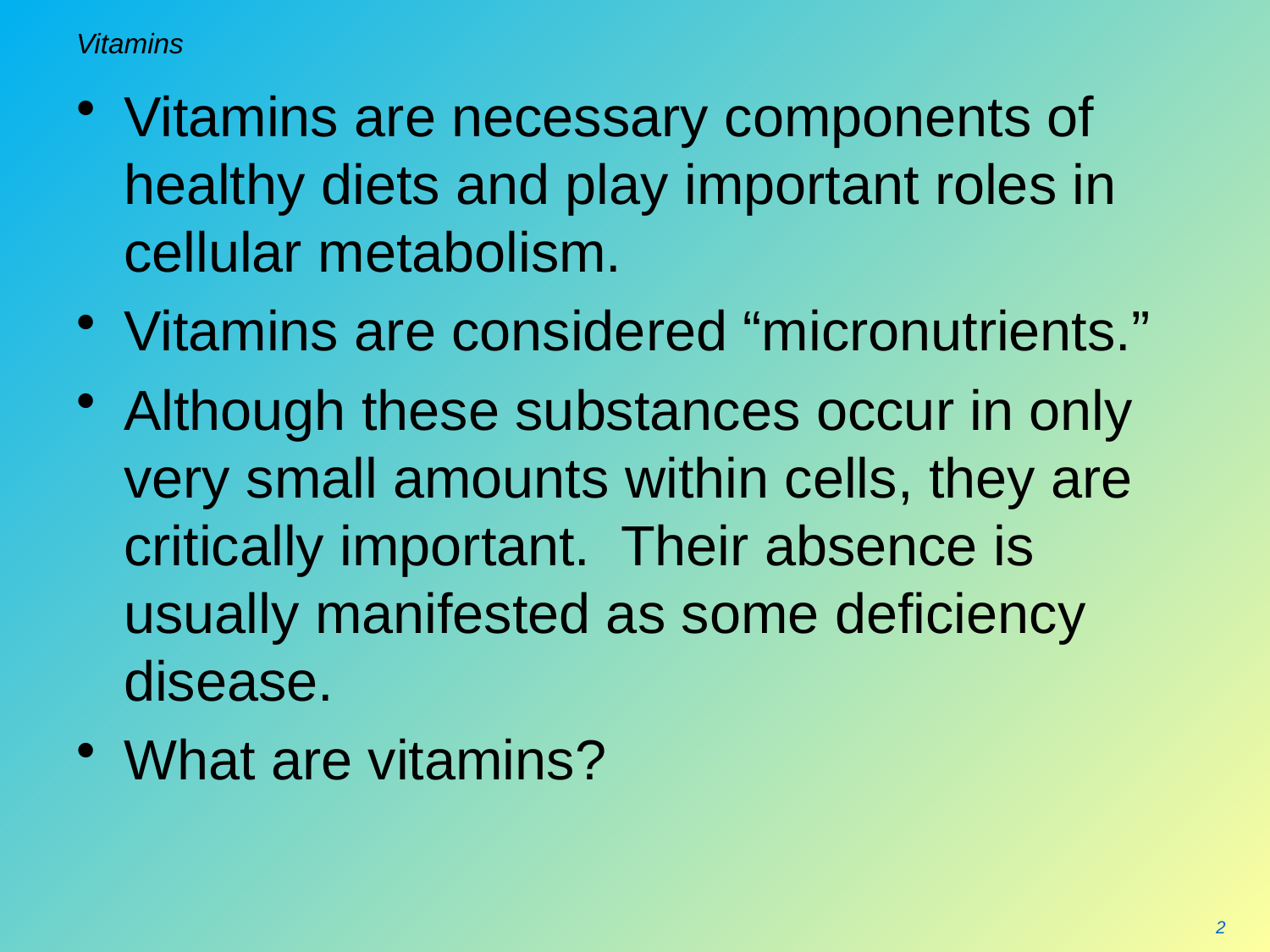

# Vitamins
Vitamins are necessary components of healthy diets and play important roles in cellular metabolism.
Vitamins are considered “micronutrients.”
Although these substances occur in only very small amounts within cells, they are critically important.  Their absence is usually manifested as some deficiency disease.
What are vitamins?

2